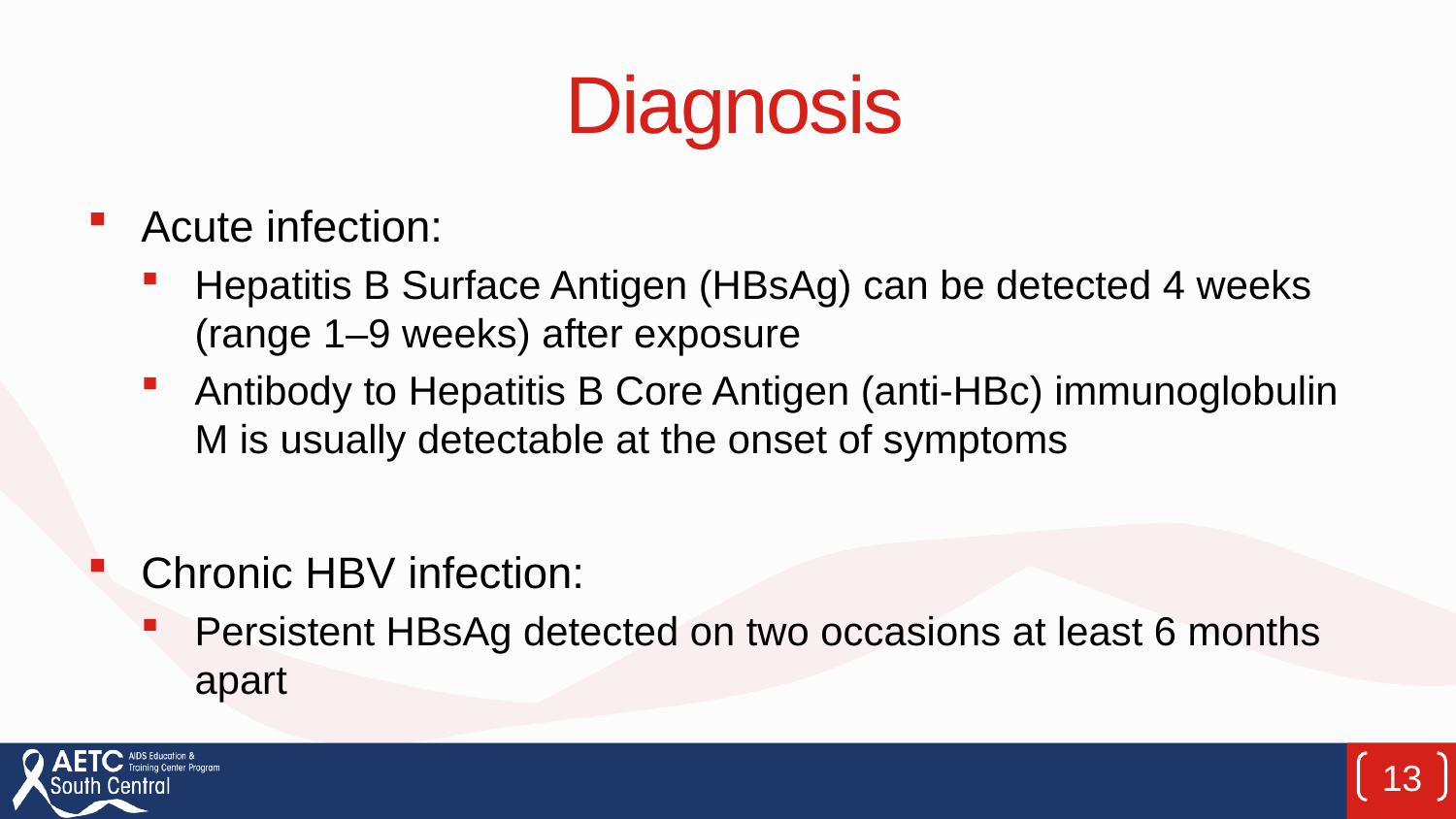

# Diagnosis
Acute infection:
Hepatitis B Surface Antigen (HBsAg) can be detected 4 weeks (range 1–9 weeks) after exposure
Antibody to Hepatitis B Core Antigen (anti-HBc) immunoglobulin M is usually detectable at the onset of symptoms

Chronic HBV infection:
Persistent HBsAg detected on two occasions at least 6 months apart

13